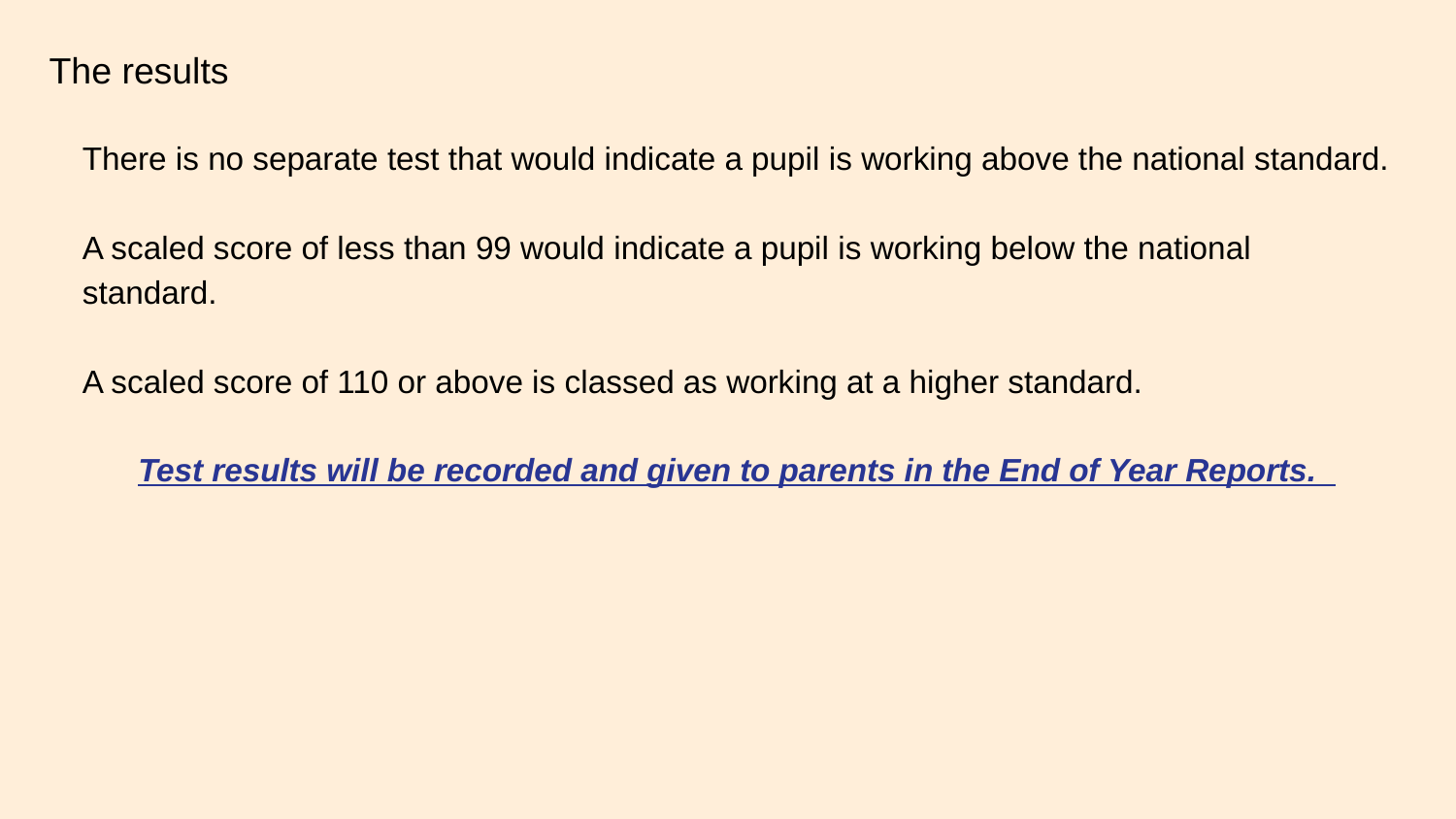

# The results
There is no separate test that would indicate a pupil is working above the national standard.

A scaled score of less than 99 would indicate a pupil is working below the national standard.

A scaled score of 110 or above is classed as working at a higher standard.

Test results will be recorded and given to parents in the End of Year Reports.
7